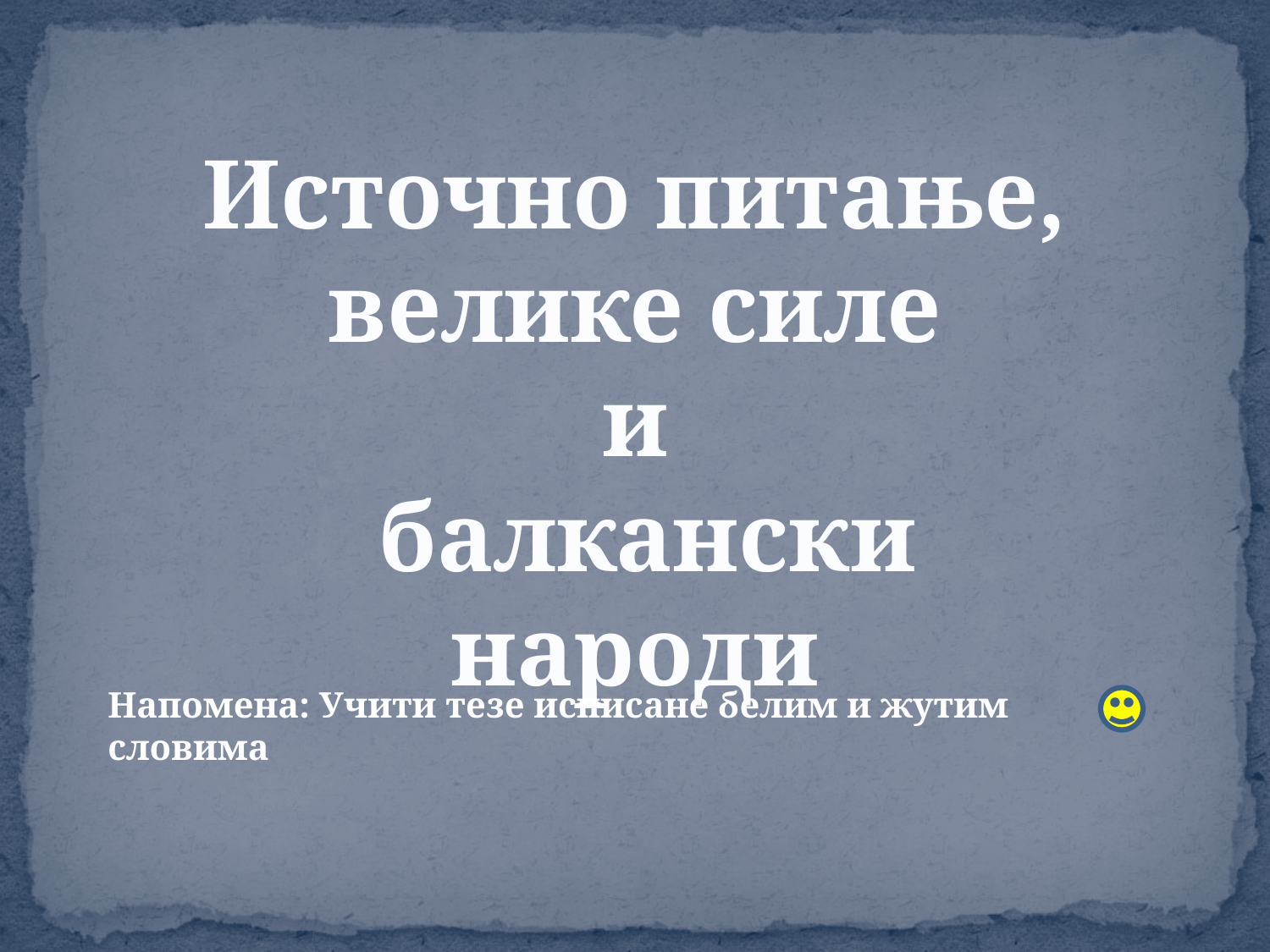

Источно питање,
 велике силе
и
 балкански народи
Напомена: Учити тезе исписане белим и жутим словима